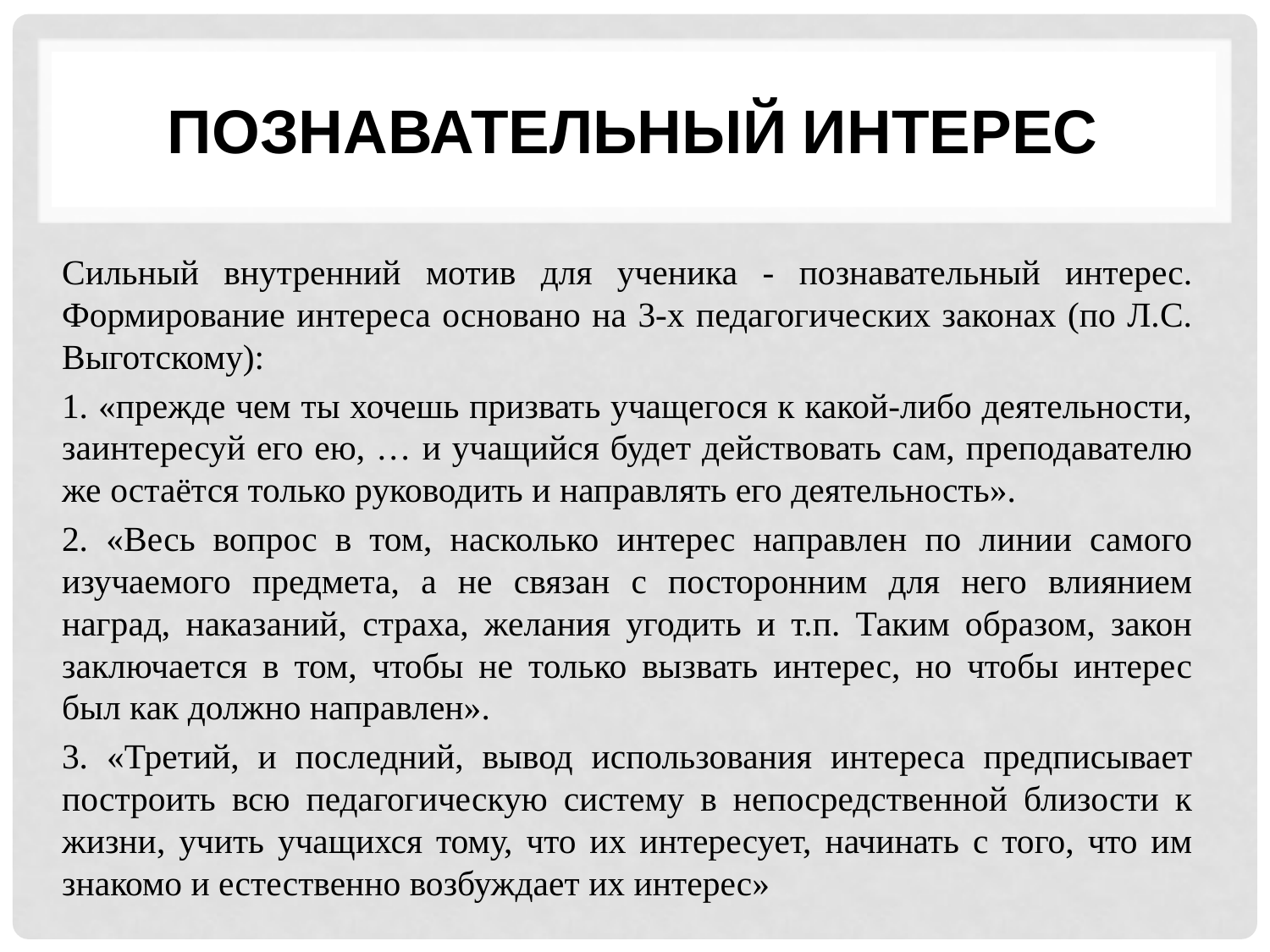

# Познавательный интерес
Сильный внутренний мотив для ученика - познавательный интерес. Формирование интереса основано на 3-х педагогических законах (по Л.С. Выготскому):
1. «прежде чем ты хочешь призвать учащегося к какой-либо деятельности, заинтересуй его ею, … и учащийся будет действовать сам, преподавателю же остаётся только руководить и направлять его деятельность».
2. «Весь вопрос в том, насколько интерес направлен по линии самого изучаемого предмета, а не связан с посторонним для него влиянием наград, наказаний, страха, желания угодить и т.п. Таким образом, закон заключается в том, чтобы не только вызвать интерес, но чтобы интерес был как должно направлен».
3. «Третий, и последний, вывод использования интереса предписывает построить всю педагогическую систему в непосредственной близости к жизни, учить учащихся тому, что их интересует, начинать с того, что им знакомо и естественно возбуждает их интерес»